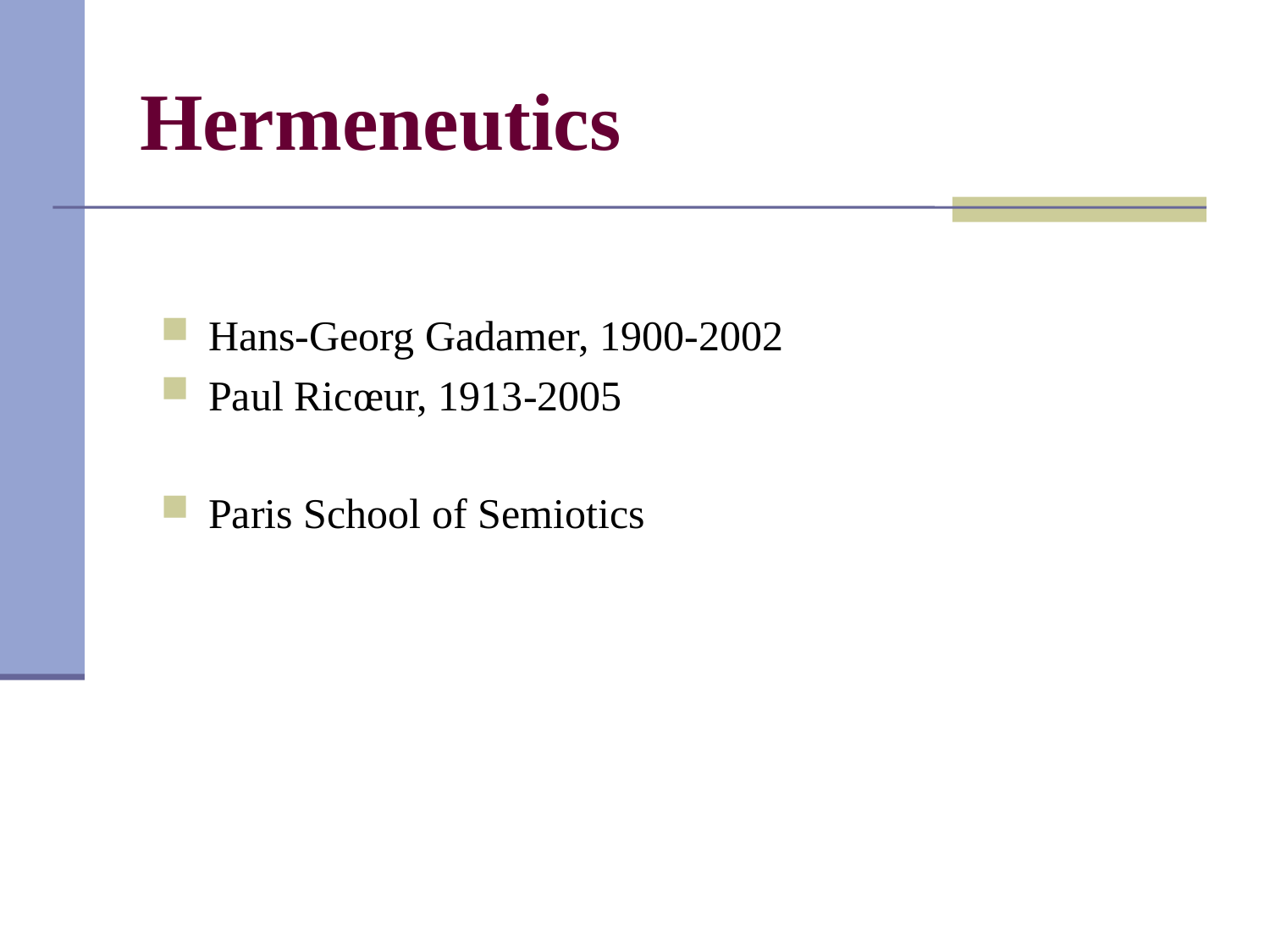

# Hermeneutics

Hans-Georg Gadamer, 1900-2002
Paul Ricœur, 1913-2005

Paris School of Semiotics